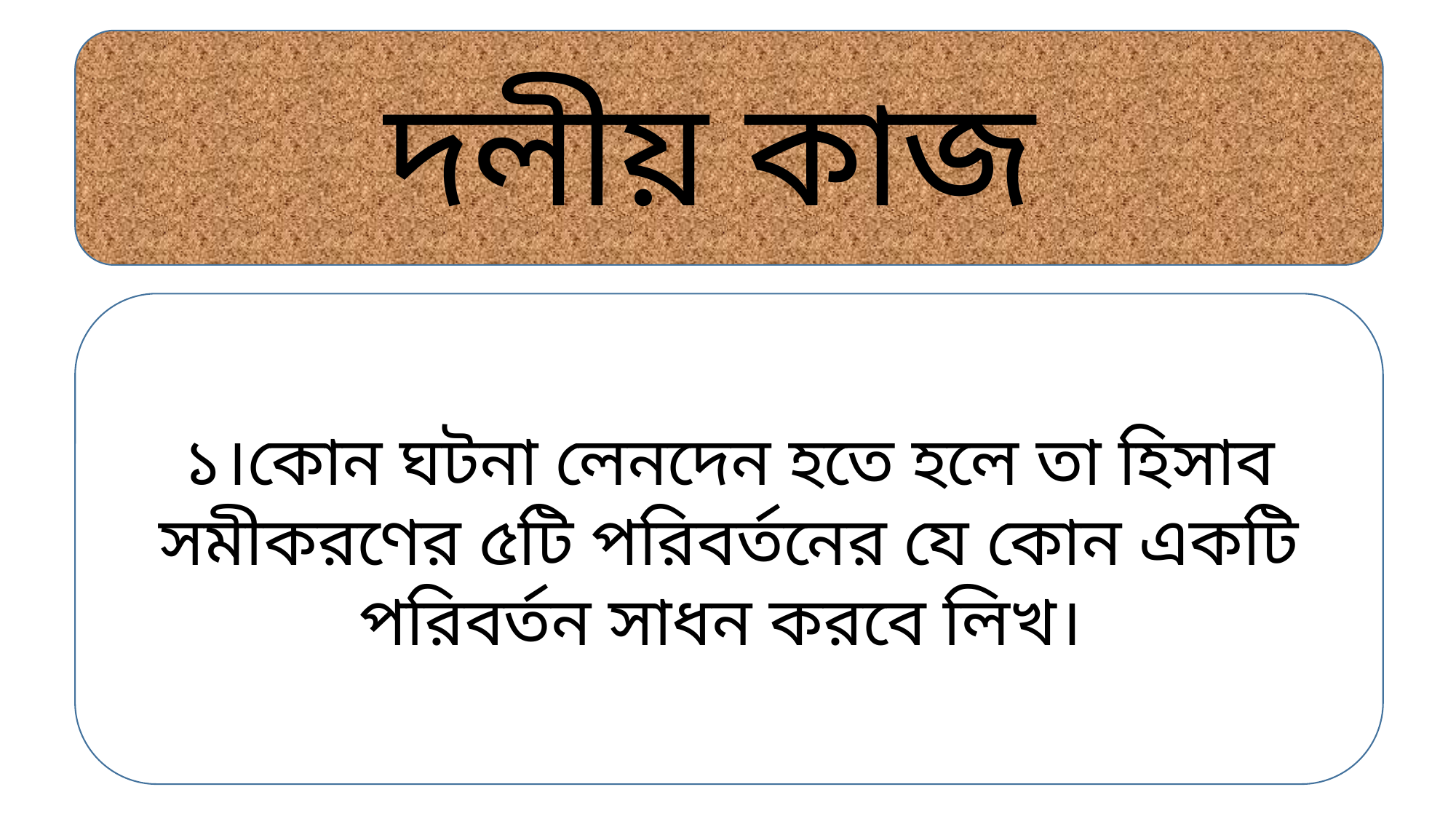

দলীয় কাজ
১।কোন ঘটনা লেনদেন হতে হলে তা হিসাব সমীকরণের ৫টি পরিবর্তনের যে কোন একটি পরিবর্তন সাধন করবে লিখ।